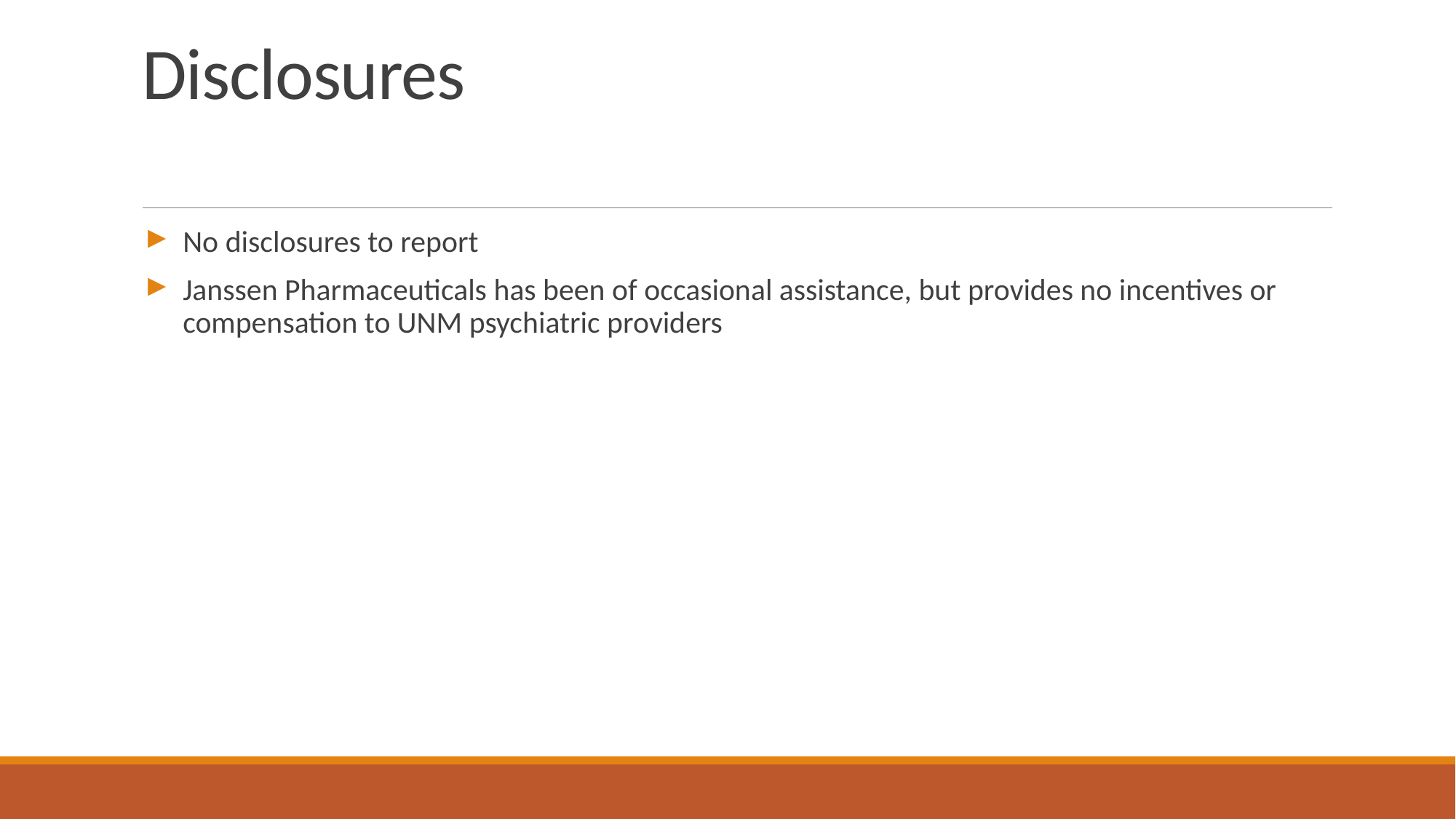

# Disclosures
No disclosures to report
Janssen Pharmaceuticals has been of occasional assistance, but provides no incentives or compensation to UNM psychiatric providers